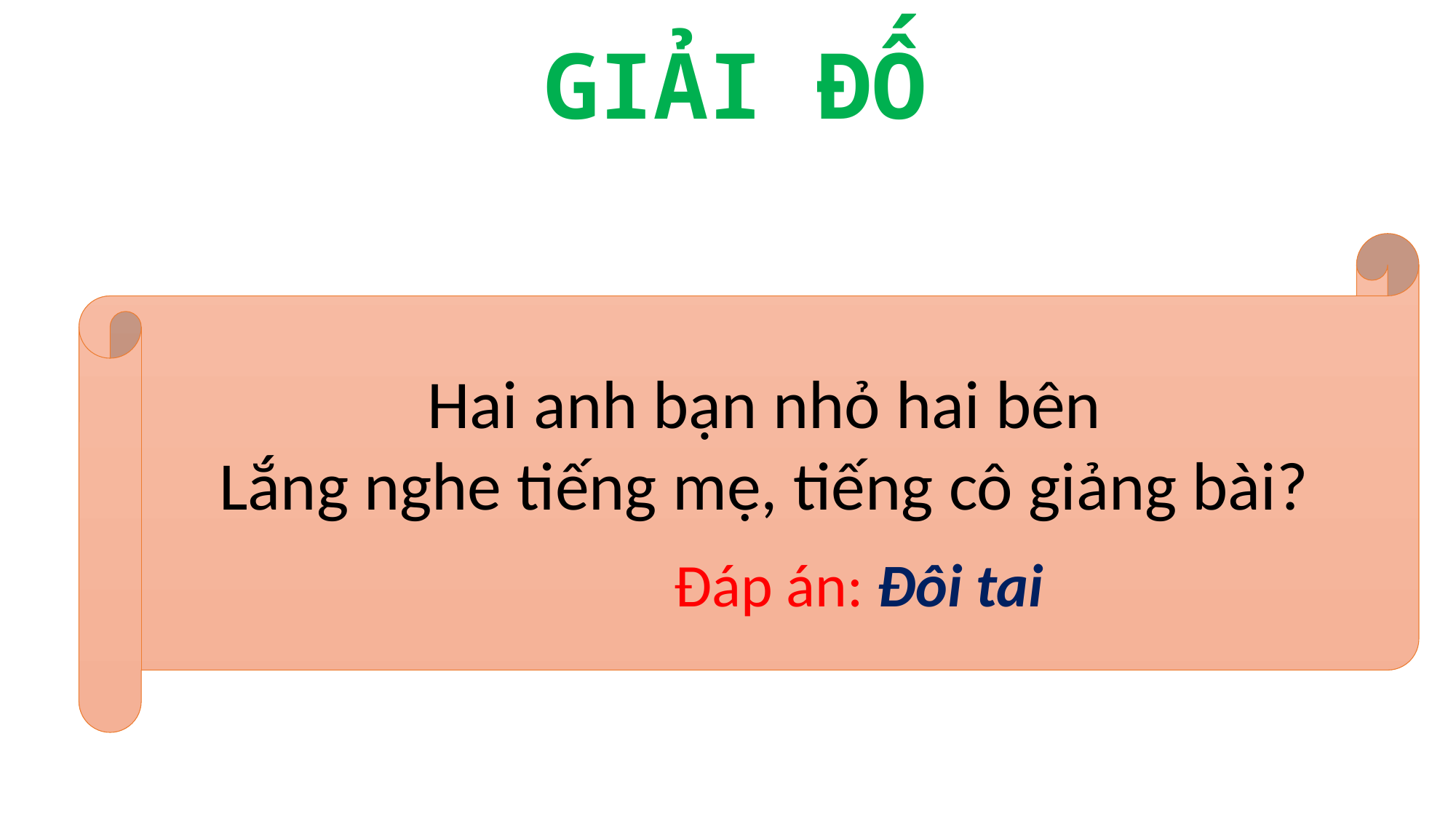

GIẢI ĐỐ
Hai anh bạn nhỏ hai bên
Lắng nghe tiếng mẹ, tiếng cô giảng bài?

Đáp án: Đôi tai